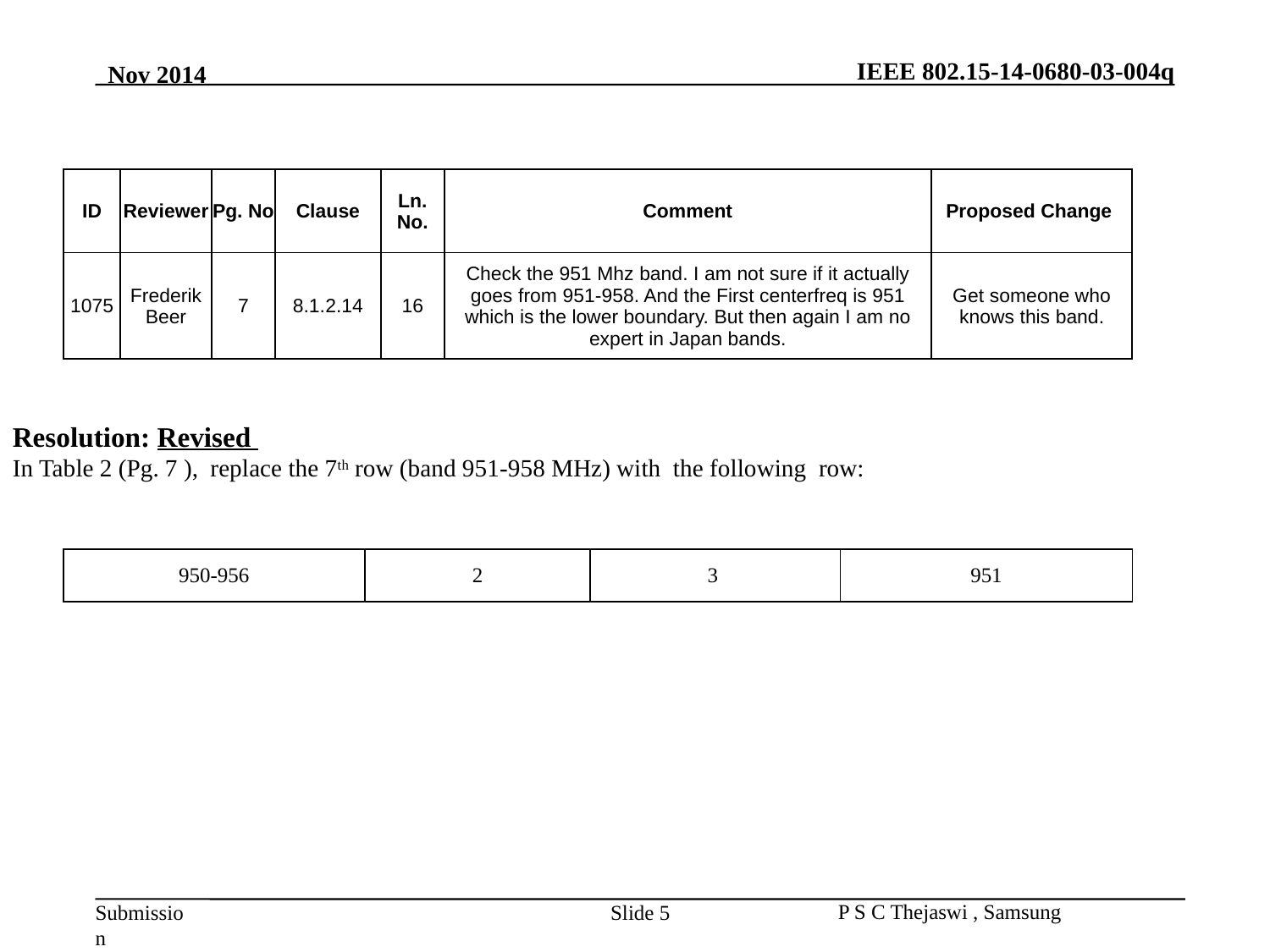

| ID | Reviewer | Pg. No | Clause | Ln. No. | Comment | Proposed Change |
| --- | --- | --- | --- | --- | --- | --- |
| 1075 | Frederik Beer | 7 | 8.1.2.14 | 16 | Check the 951 Mhz band. I am not sure if it actually goes from 951-958. And the First centerfreq is 951 which is the lower boundary. But then again I am no expert in Japan bands. | Get someone who knows this band. |
Resolution: Revised
In Table 2 (Pg. 7 ),  replace the 7th row (band 951-958 MHz) with  the following  row:

| 950-956 | 2 | 3 | 951 |
| --- | --- | --- | --- |
Slide 5